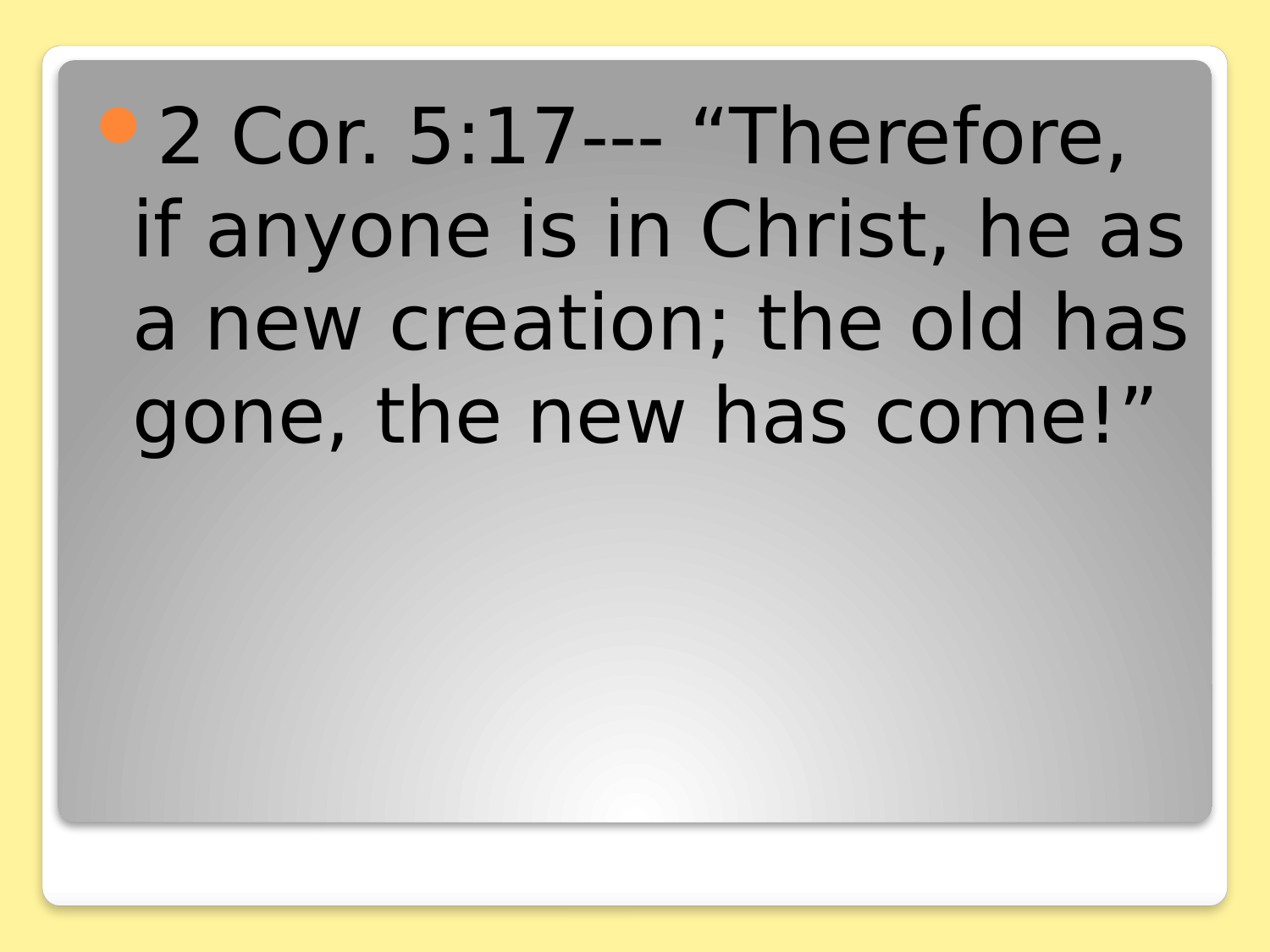

2 Cor. 5:17--- “Therefore, if anyone is in Christ, he as a new creation; the old has gone, the new has come!”
#